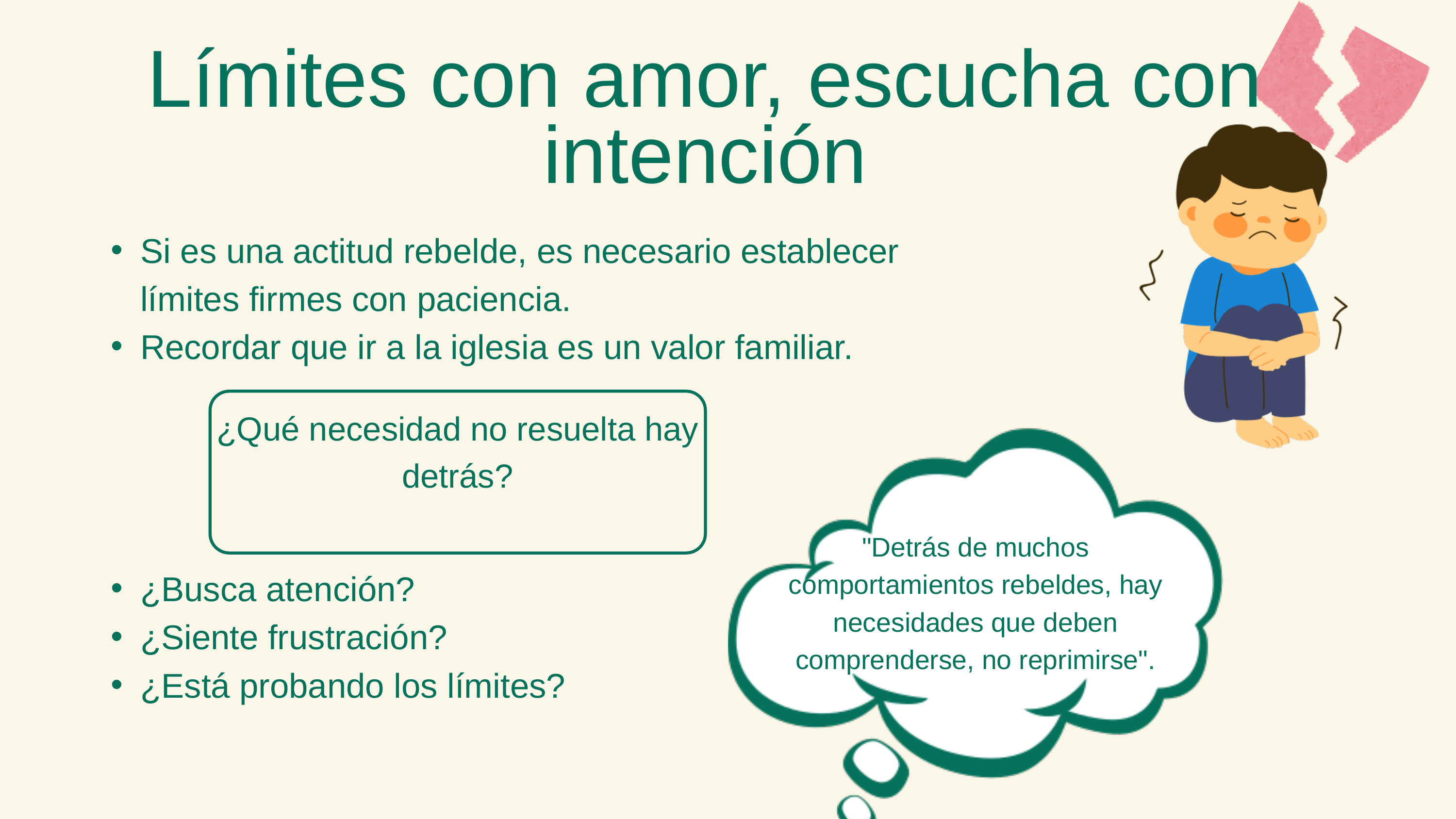

Límites con amor, escucha con intención

Si es una actitud rebelde, es necesario establecer límites firmes con paciencia.
Recordar que ir a la iglesia es un valor familiar.

¿Qué necesidad no resuelta hay detrás?

"Detrás de muchos comportamientos rebeldes, hay necesidades que deben comprenderse, no reprimirse".
¿Busca atención?
¿Siente frustración?
¿Está probando los límites?